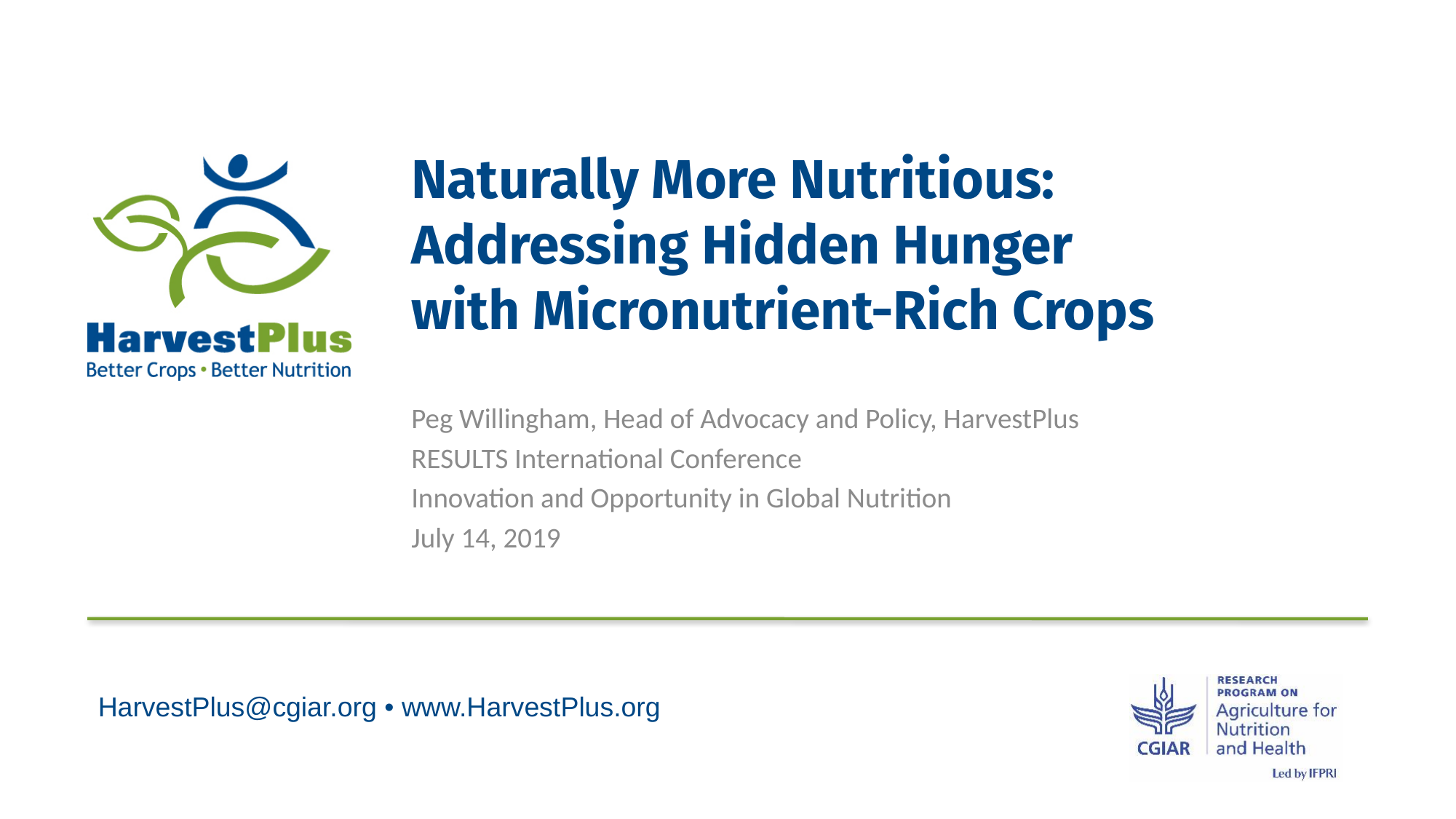

# Naturally More Nutritious: Addressing Hidden Hunger with Micronutrient-Rich Crops

Peg Willingham, Head of Advocacy and Policy, HarvestPlus
RESULTS International Conference
Innovation and Opportunity in Global Nutrition
July 14, 2019